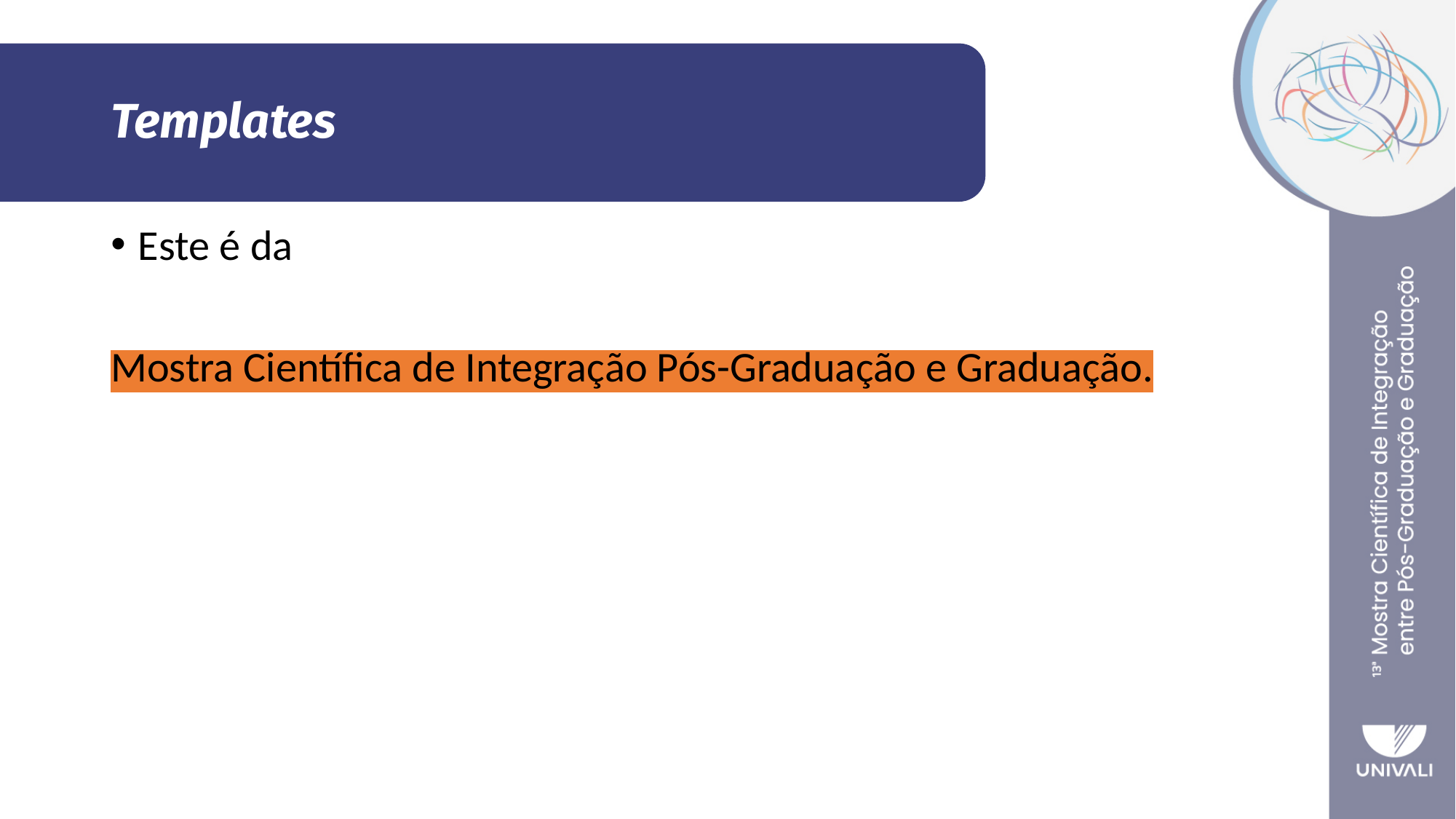

#
Templates
Este é da

Mostra Científica de Integração Pós-Graduação e Graduação.